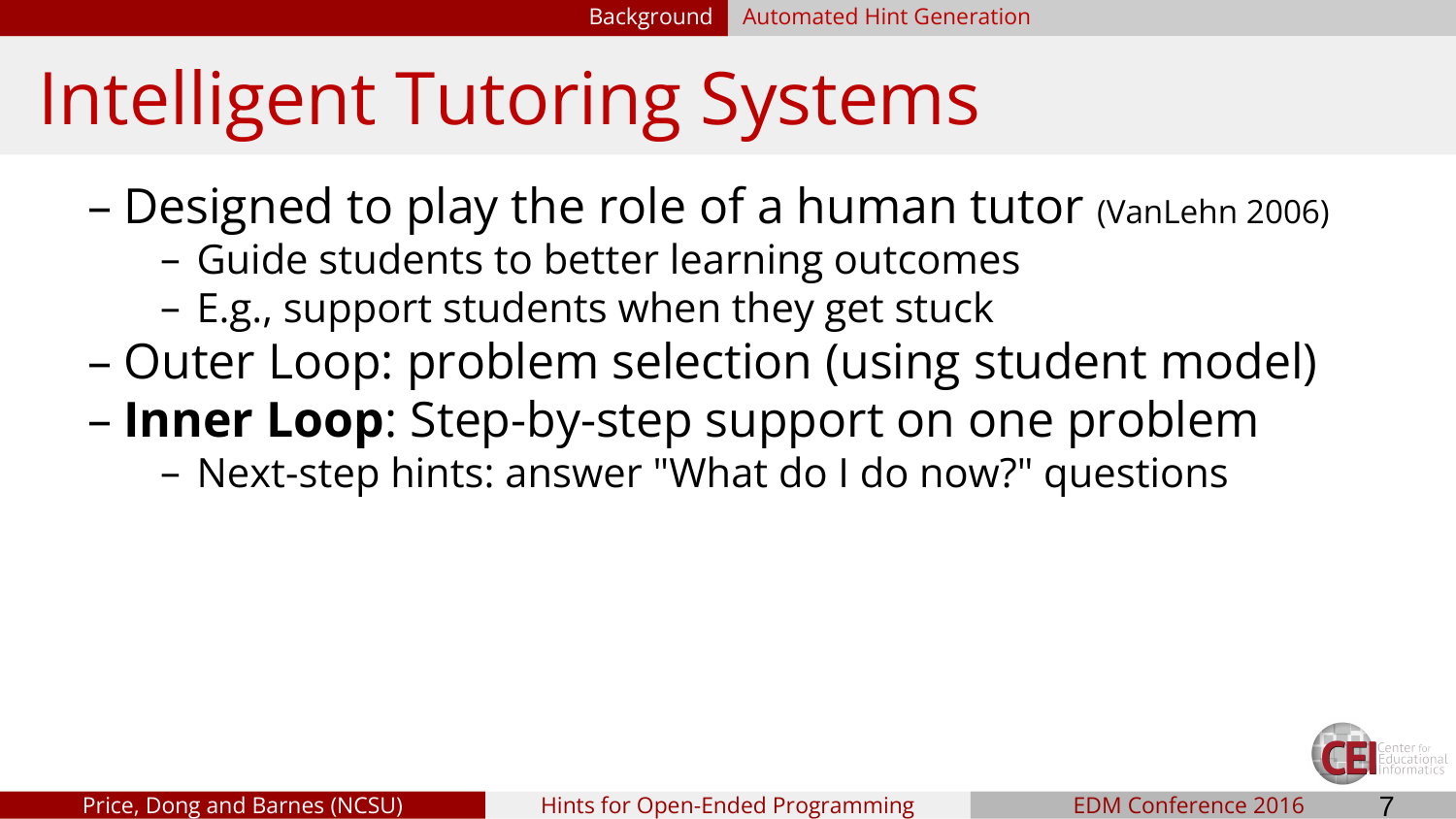

Background
Automated Hint Generation
# Intelligent Tutoring Systems
Designed to play the role of a human tutor (VanLehn 2006)
Guide students to better learning outcomes
E.g., support students when they get stuck
Outer Loop: problem selection (using student model)
Inner Loop: Step-by-step support on one problem
Next-step hints: answer "What do I do now?" questions
7